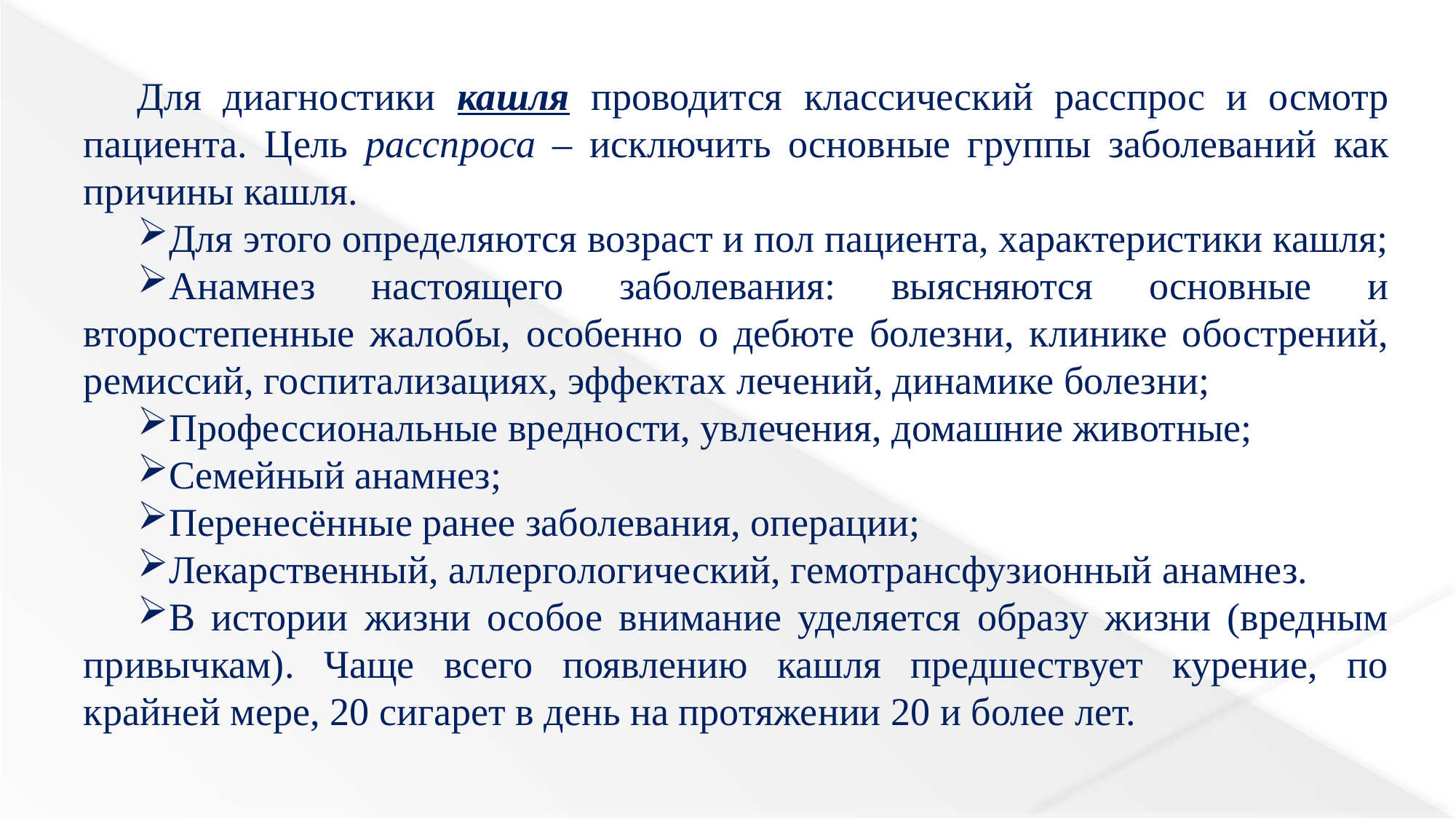

Для диагностики кашля проводится классический расспрос и осмотр пациента. Цель расспроса – исключить основные группы заболеваний как причины кашля.
Для этого определяются возраст и пол пациента, характеристики кашля;
Анамнез настоящего заболевания: выясняются основные и второстепенные жалобы, особенно о дебюте болезни, клинике обострений, ремиссий, госпитализациях, эффектах лечений, динамике болезни;
Профессиональные вредности, увлечения, домашние животные;
Семейный анамнез;
Перенесённые ранее заболевания, операции;
Лекарственный, аллергологический, гемотрансфузионный анамнез.
В истории жизни особое внимание уделяется образу жизни (вредным привычкам). Чаще всего появлению кашля предшествует курение, по крайней мере, 20 сигарет в день на протяжении 20 и более лет.